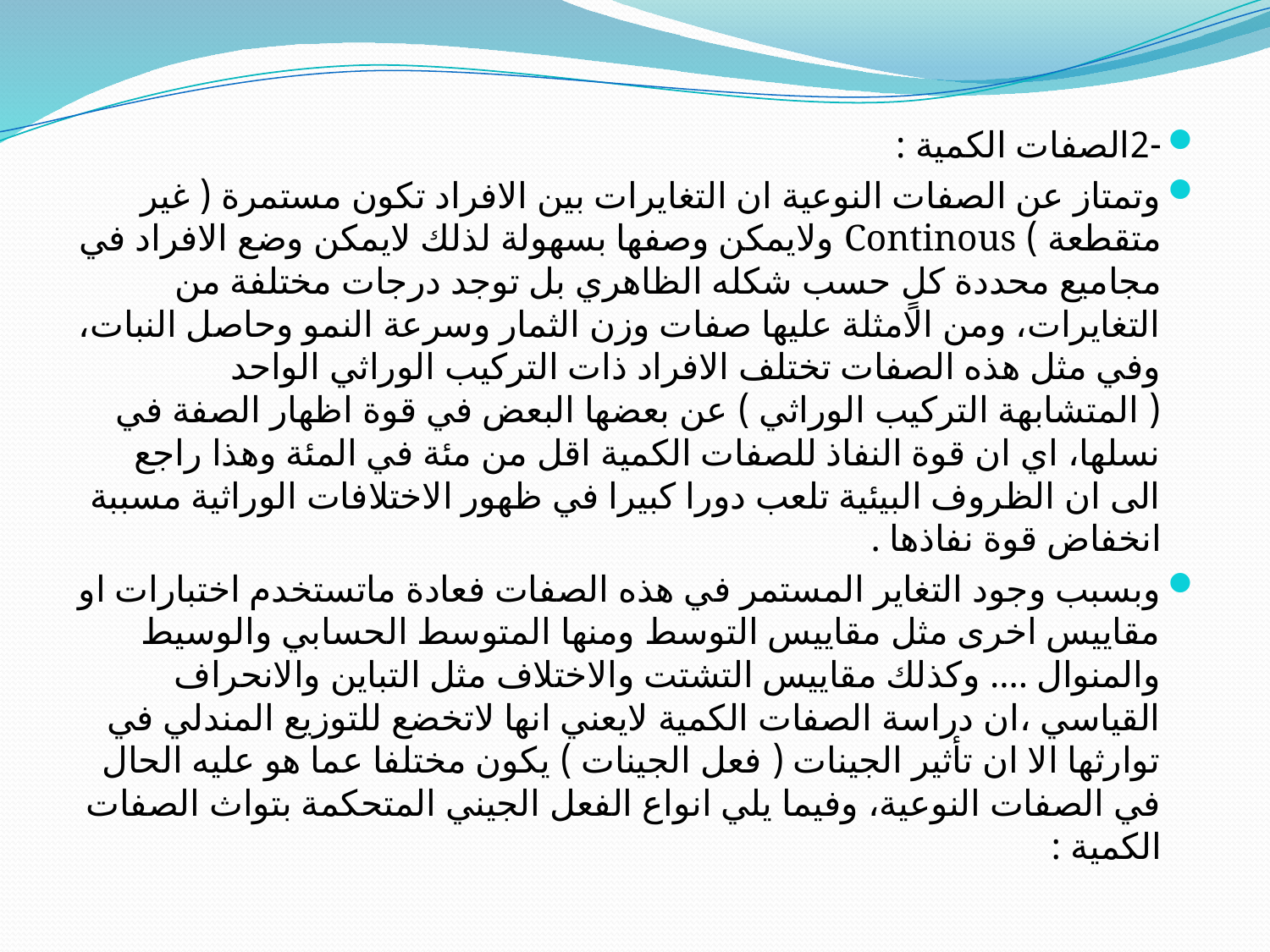

#
-2الصفات الكمية :
وتمتاز عن الصفات النوعية ان التغايرات بين الافراد تكون مستمرة ( غير متقطعة ) Continous ولايمكن وصفها بسهولة لذلك لايمكن وضع الافراد في مجاميع محددة كلٍ حسب شكله الظاهري بل توجد درجات مختلفة من التغايرات، ومن الامثلة عليها صفات وزن الثمار وسرعة النمو وحاصل النبات، وفي مثل هذه الصفات تختلف الافراد ذات التركيب الوراثي الواحد  ( المتشابهة التركيب الوراثي ) عن بعضها البعض في قوة اظهار الصفة في نسلها، اي ان قوة النفاذ للصفات الكمية اقل من مئة في المئة وهذا راجع الى ان الظروف البيئية تلعب دورا كبيرا في ظهور الاختلافات الوراثية مسببة انخفاض قوة نفاذها .
وبسبب وجود التغاير المستمر في هذه الصفات فعادة ماتستخدم اختبارات او مقاييس اخرى مثل مقاييس التوسط ومنها المتوسط الحسابي والوسيط والمنوال .... وكذلك مقاييس التشتت والاختلاف مثل التباين والانحراف القياسي ،ان دراسة الصفات الكمية لايعني انها لاتخضع للتوزيع المندلي في توارثها الا ان تأثير الجينات ( فعل الجينات ) يكون مختلفا عما هو عليه الحال في الصفات النوعية، وفيما يلي انواع الفعل الجيني المتحكمة بتواث الصفات الكمية :